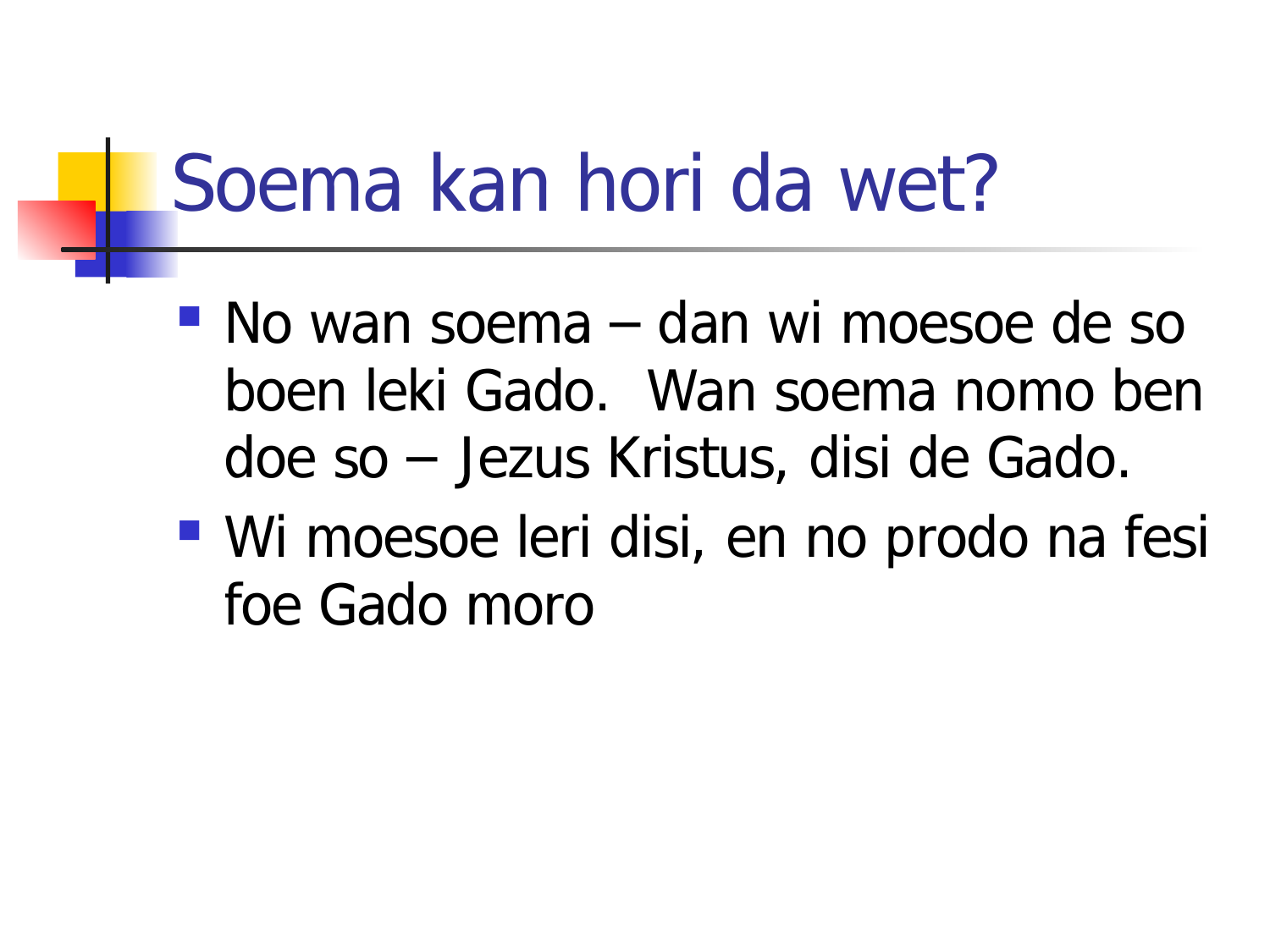

# Soema kan hori da wet?
No wan soema – dan wi moesoe de so boen leki Gado.  Wan soema nomo ben doe so – Jezus Kristus, disi de Gado.
Wi moesoe leri disi, en no prodo na fesi foe Gado moro